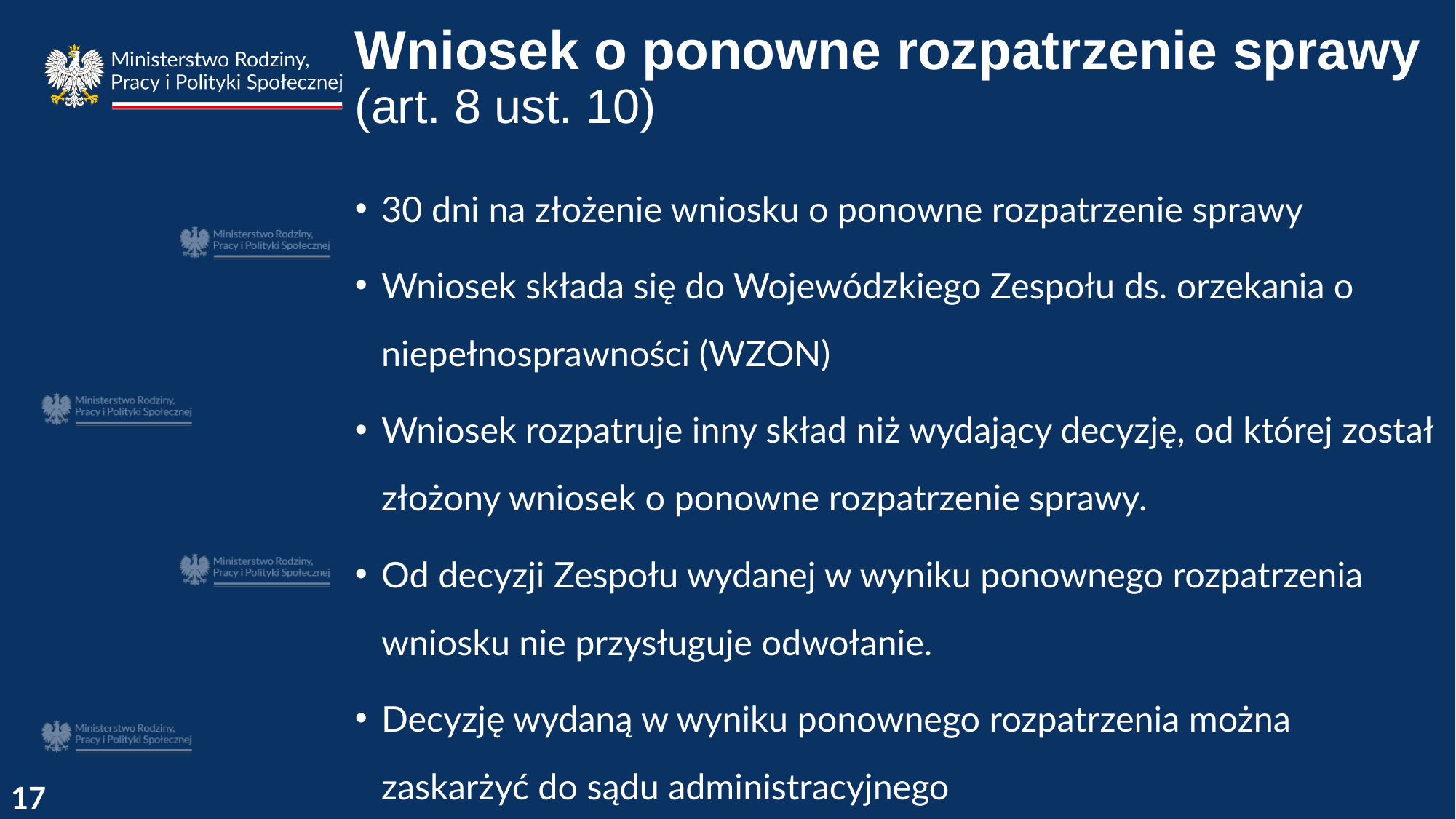

Wniosek o ponowne rozpatrzenie sprawy  (art. 8 ust. 10)
30 dni na złożenie wniosku o ponowne rozpatrzenie sprawy
Wniosek składa się do Wojewódzkiego Zespołu ds. orzekania o niepełnosprawności (WZON)
Wniosek rozpatruje inny skład niż wydający decyzję, od której został złożony wniosek o ponowne rozpatrzenie sprawy.
Od decyzji Zespołu wydanej w wyniku ponownego rozpatrzenia wniosku nie przysługuje odwołanie.
Decyzję wydaną w wyniku ponownego rozpatrzenia można zaskarżyć do sądu administracyjnego
17